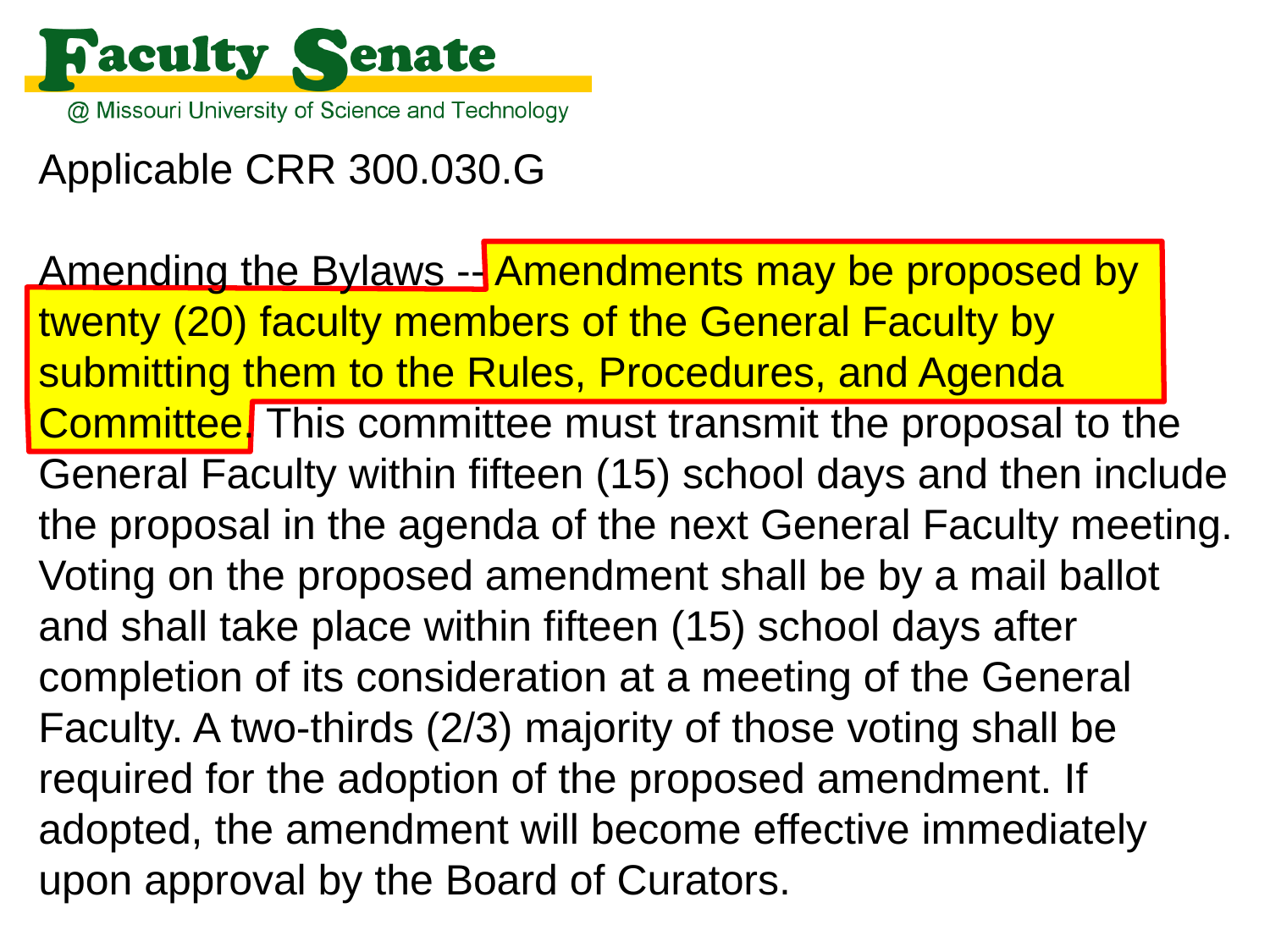

Applicable CRR 300.030.G

Amending the Bylaws -- Amendments may be proposed by twenty (20) faculty members of the General Faculty by submitting them to the Rules, Procedures, and Agenda Committee. This committee must transmit the proposal to the General Faculty within fifteen (15) school days and then include the proposal in the agenda of the next General Faculty meeting. Voting on the proposed amendment shall be by a mail ballot and shall take place within fifteen (15) school days after completion of its consideration at a meeting of the General Faculty. A two-thirds (2/3) majority of those voting shall be required for the adoption of the proposed amendment. If adopted, the amendment will become effective immediately upon approval by the Board of Curators.